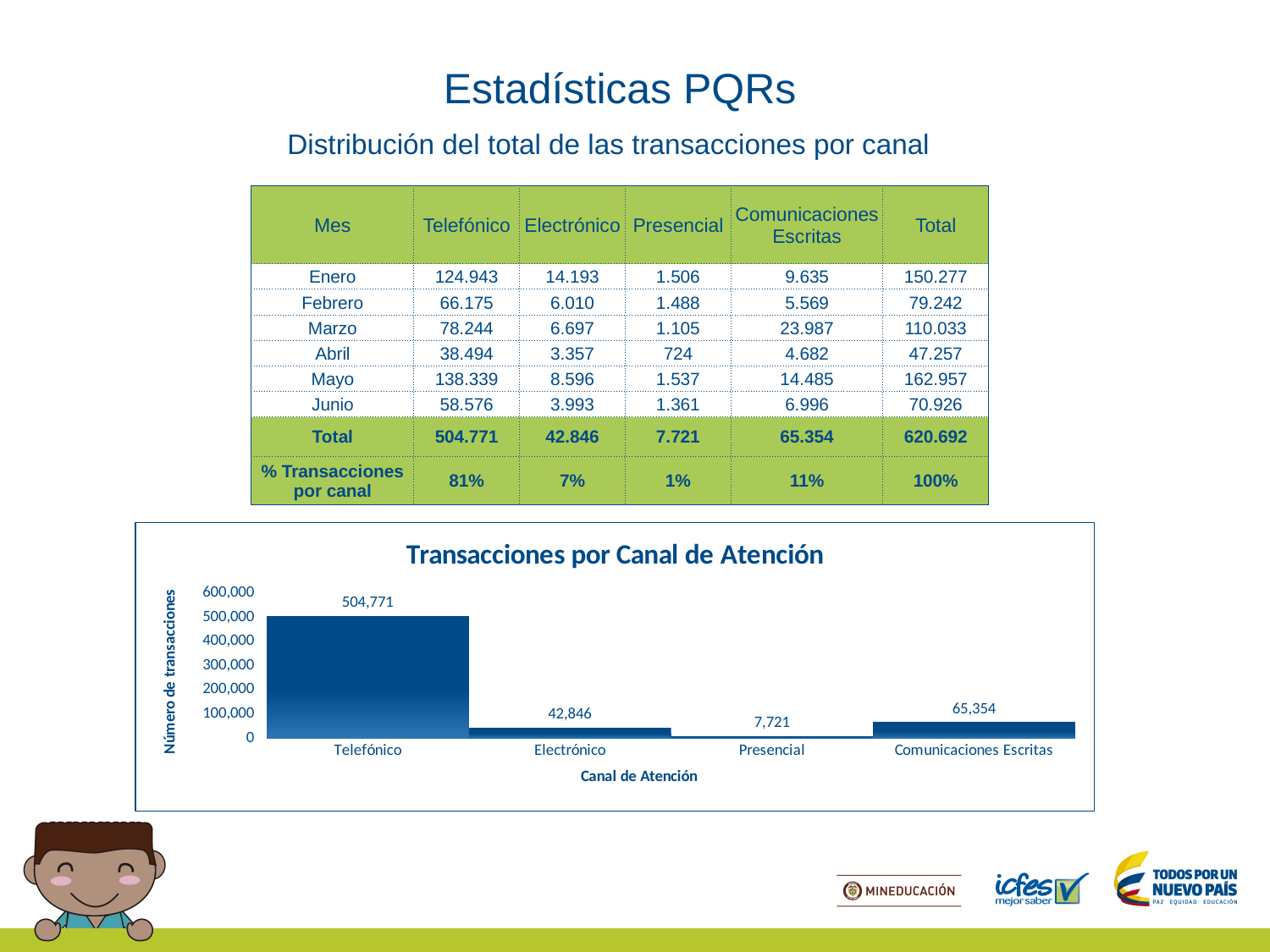

Estadísticas PQRs
Distribución del total de las transacciones por canal
| Mes | Telefónico | Electrónico | Presencial | Comunicaciones Escritas | Total |
| --- | --- | --- | --- | --- | --- |
| Enero | 124.943 | 14.193 | 1.506 | 9.635 | 150.277 |
| Febrero | 66.175 | 6.010 | 1.488 | 5.569 | 79.242 |
| Marzo | 78.244 | 6.697 | 1.105 | 23.987 | 110.033 |
| Abril | 38.494 | 3.357 | 724 | 4.682 | 47.257 |
| Mayo | 138.339 | 8.596 | 1.537 | 14.485 | 162.957 |
| Junio | 58.576 | 3.993 | 1.361 | 6.996 | 70.926 |
| Total | 504.771 | 42.846 | 7.721 | 65.354 | 620.692 |
| % Transacciones por canal | 81% | 7% | 1% | 11% | 100% |

### Chart: Transacciones por Canal de Atención

| Category | Total |
|---|---|
| Telefónico | 504771.0 |
| Electrónico | 42846.0 |
| Presencial | 7721.0 |
| Comunicaciones Escritas | 65354.0 |